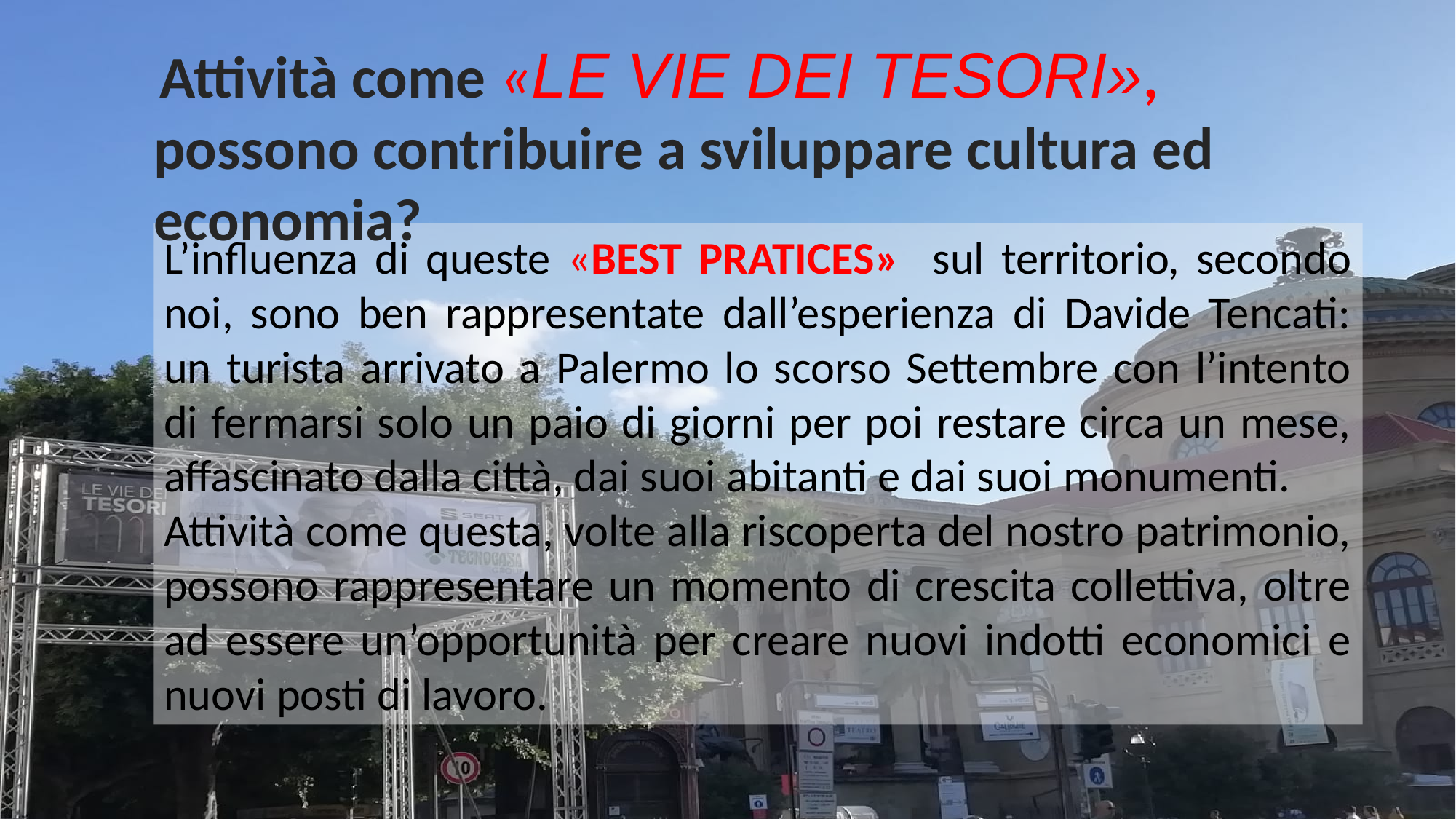

Attività come «Le vie dei tesori», possono contribuire a sviluppare cultura ed economia?
L’influenza di queste «best pratices»  sul territorio, secondo noi, sono ben rappresentate dall’esperienza di Davide Tencati: un turista arrivato a Palermo lo scorso Settembre con l’intento di fermarsi solo un paio di giorni per poi restare circa un mese, affascinato dalla città, dai suoi abitanti e dai suoi monumenti.
Attività come questa, volte alla riscoperta del nostro patrimonio, possono rappresentare un momento di crescita collettiva, oltre ad essere un’opportunità per creare nuovi indotti economici e nuovi posti di lavoro.